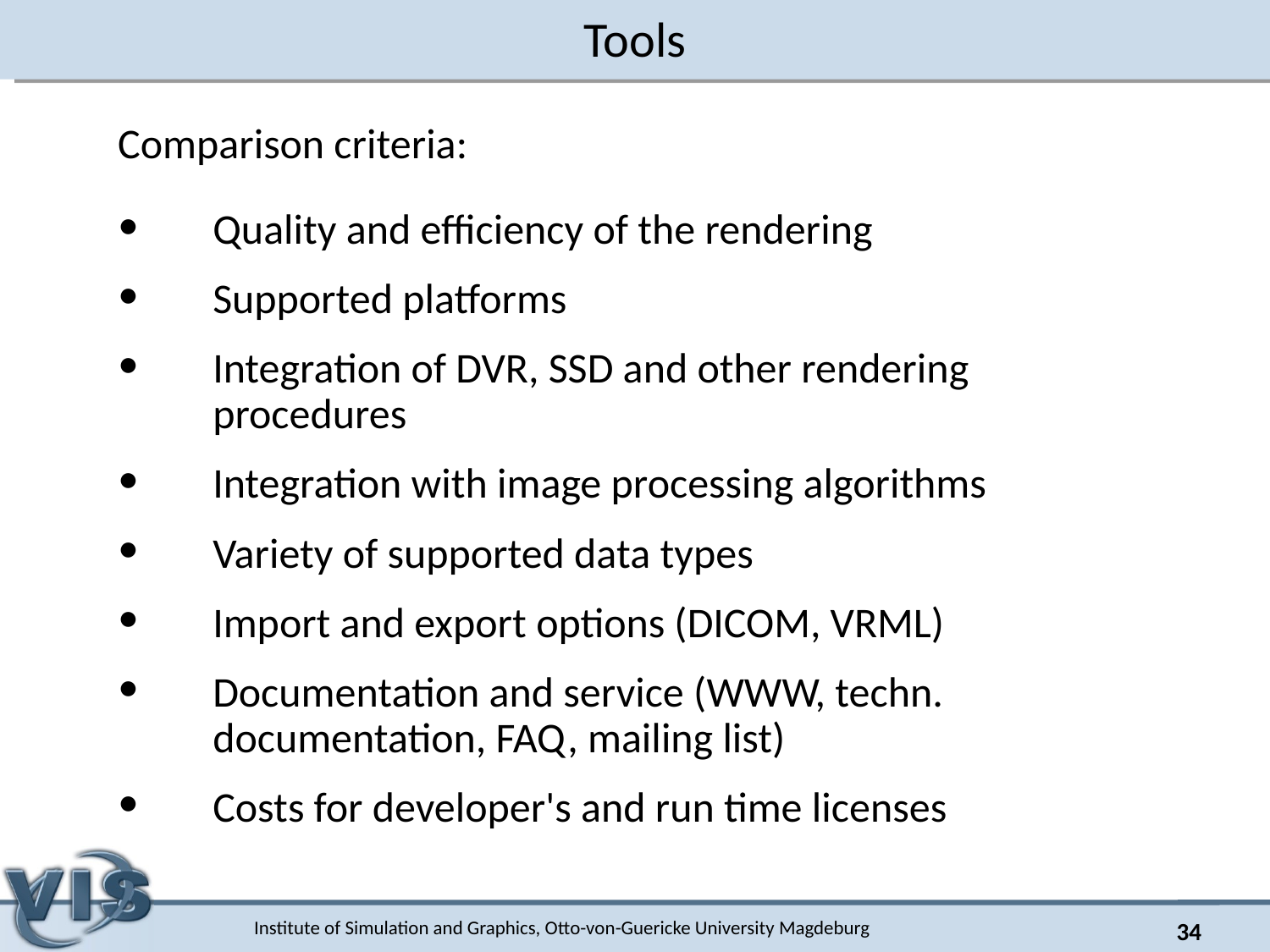

Tools
# Comparison criteria:
Quality and efficiency of the rendering
Supported platforms
Integration of DVR, SSD and other rendering procedures
Integration with image processing algorithms
Variety of supported data types
Import and export options (DICOM, VRML)
Documentation and service (WWW, techn. documentation, FAQ, mailing list)
Costs for developer's and run time licenses